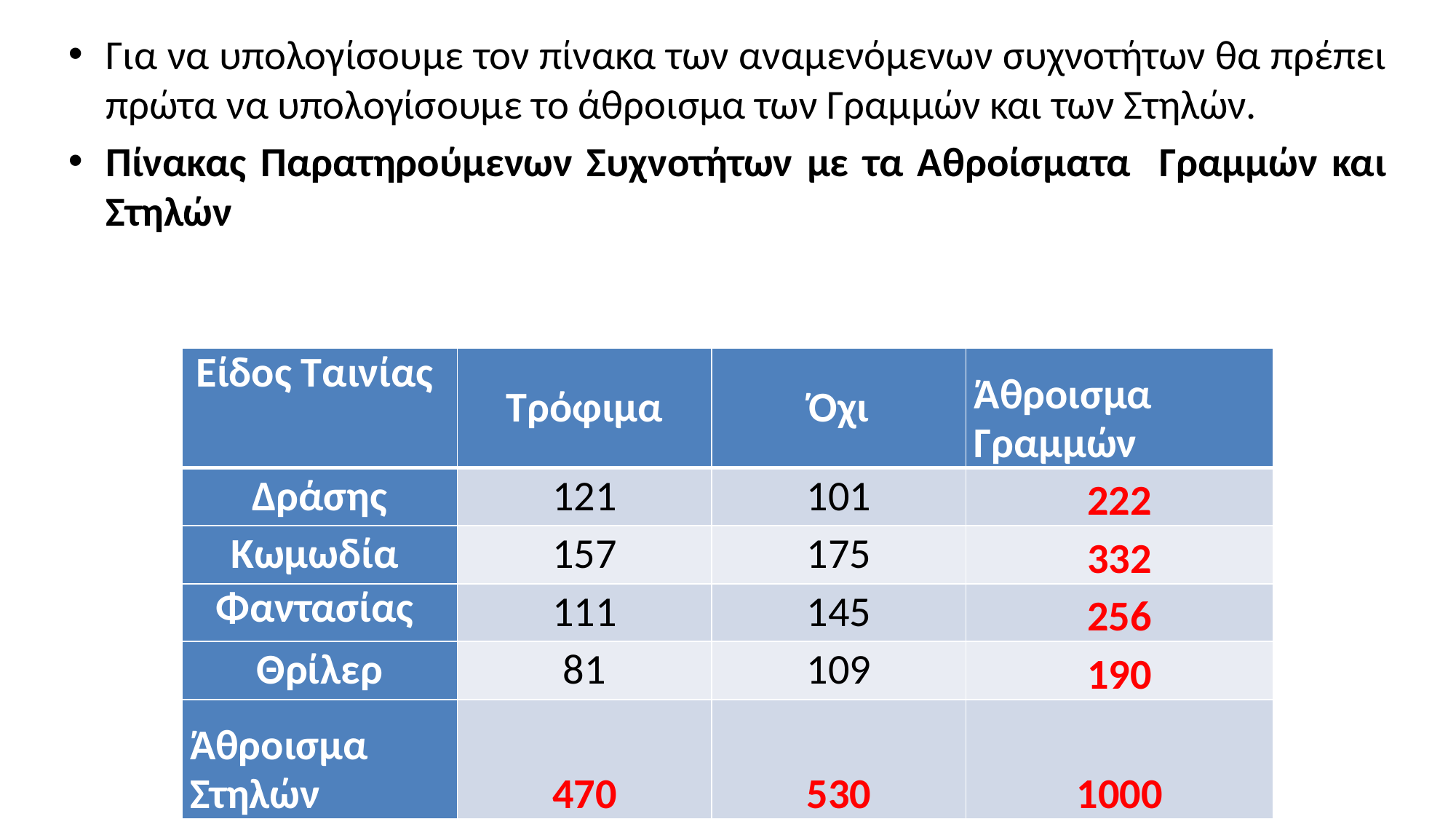

Για να υπολογίσουμε τον πίνακα των αναμενόμενων συχνοτήτων θα πρέπει πρώτα να υπολογίσουμε το άθροισμα των Γραμμών και των Στηλών.
Πίνακας Παρατηρούμενων Συχνοτήτων με τα Αθροίσματα  Γραμμών και Στηλών
| Είδος Ταινίας | Τρόφιμα | Όχι | Άθροισμα Γραμμών |
| --- | --- | --- | --- |
| Δράσης | 121 | 101 | 222 |
| Κωμωδία | 157 | 175 | 332 |
| Φαντασίας | 111 | 145 | 256 |
| Θρίλερ | 81 | 109 | 190 |
| Άθροισμα Στηλών | 470 | 530 | 1000 |